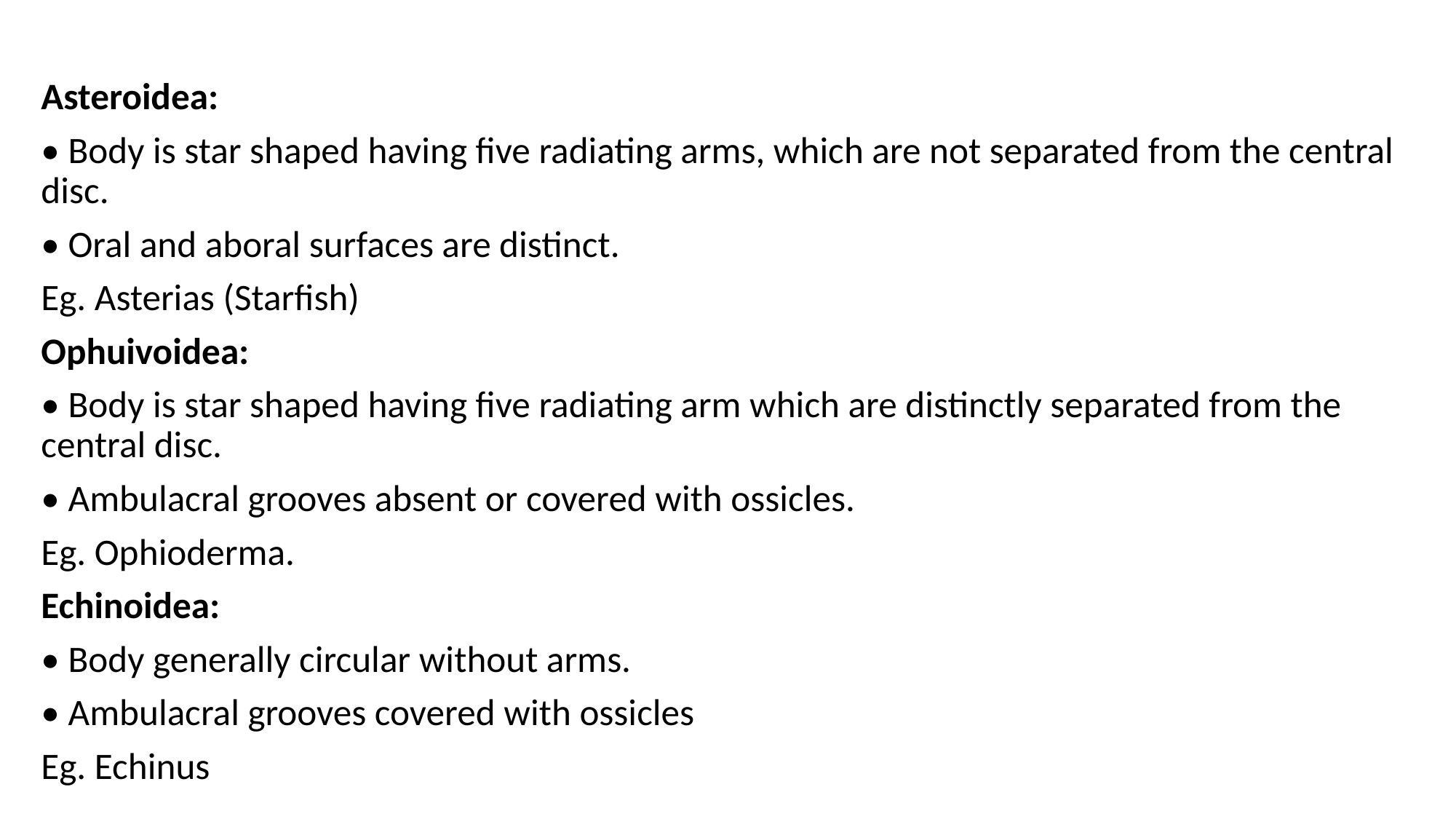

Asteroidea:
• Body is star shaped having five radiating arms, which are not separated from the central disc.
• Oral and aboral surfaces are distinct.
Eg. Asterias (Starfish)
Ophuivoidea:
• Body is star shaped having five radiating arm which are distinctly separated from the central disc.
• Ambulacral grooves absent or covered with ossicles.
Eg. Ophioderma.
Echinoidea:
• Body generally circular without arms.
• Ambulacral grooves covered with ossicles
Eg. Echinus